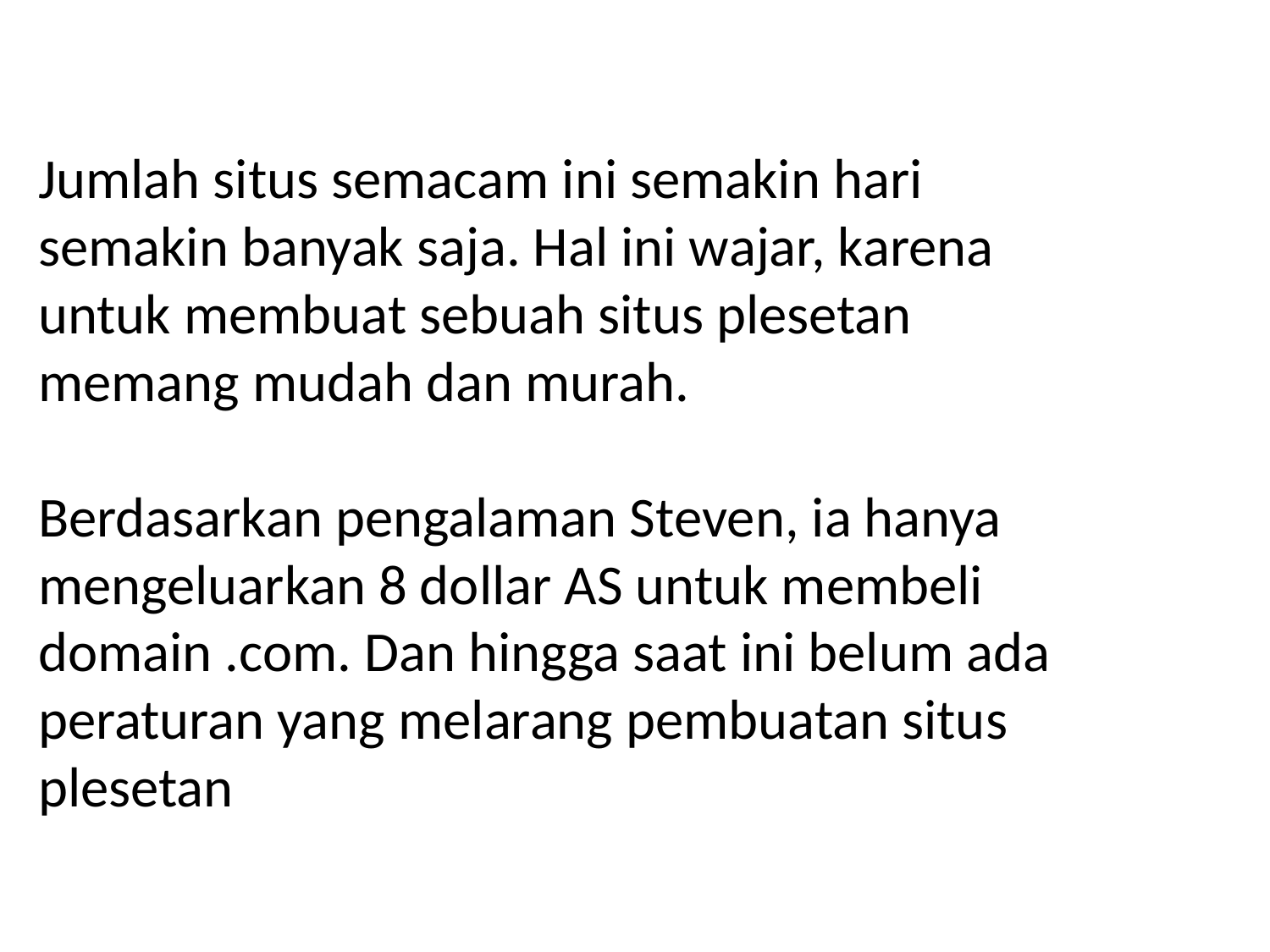

Jumlah situs semacam ini semakin hari semakin banyak saja. Hal ini wajar, karena untuk membuat sebuah situs plesetan memang mudah dan murah.

Berdasarkan pengalaman Steven, ia hanya mengeluarkan 8 dollar AS untuk membeli domain .com. Dan hingga saat ini belum ada peraturan yang melarang pembuatan situs plesetan